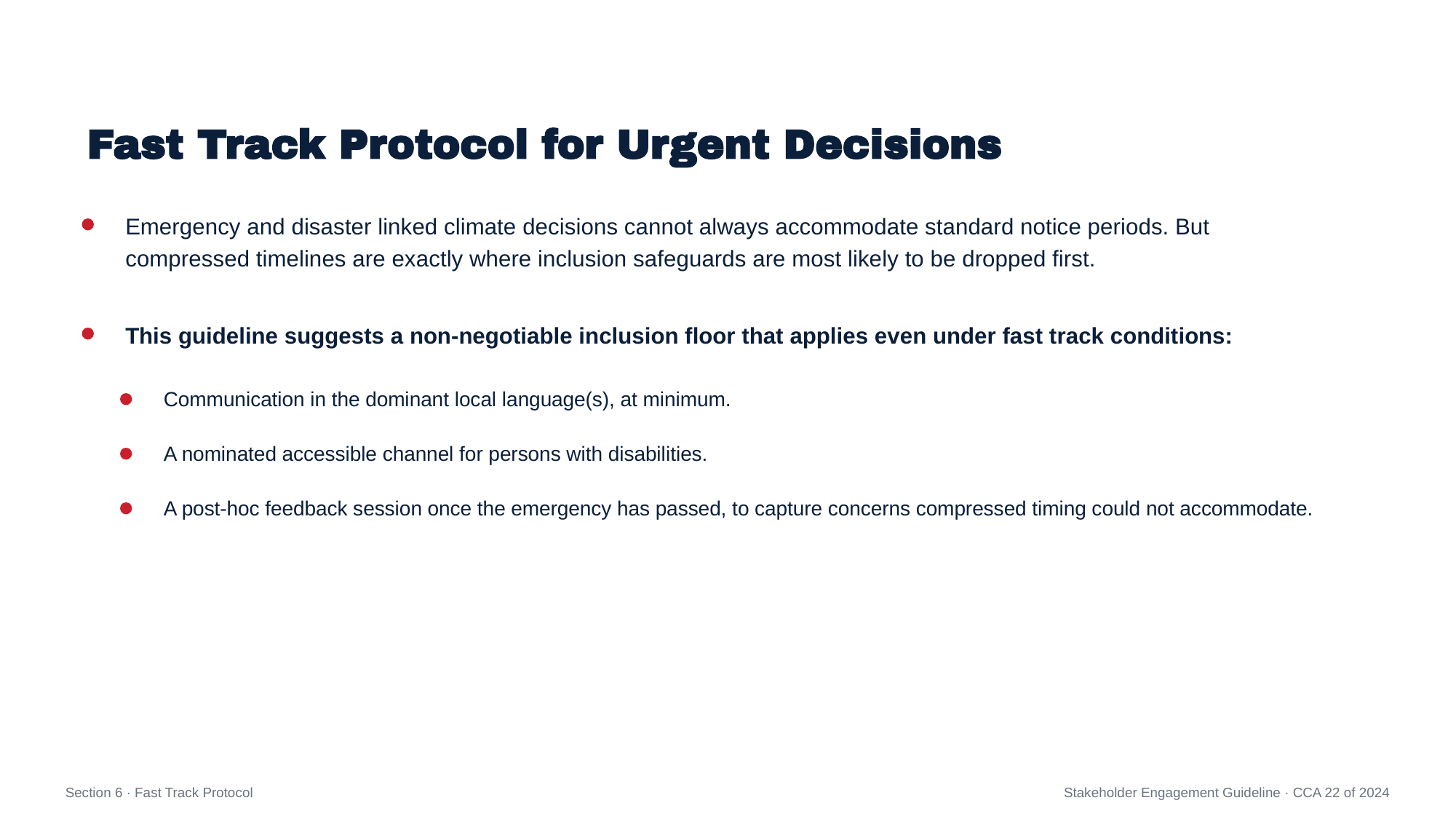

Fast Track Protocol for Urgent Decisions
Emergency and disaster linked climate decisions cannot always accommodate standard notice periods. But compressed timelines are exactly where inclusion safeguards are most likely to be dropped first.

This guideline suggests a non-negotiable inclusion floor that applies even under fast track conditions:

Communication in the dominant local language(s), at minimum.

A nominated accessible channel for persons with disabilities.

A post-hoc feedback session once the emergency has passed, to capture concerns compressed timing could not accommodate.

Section 6 · Fast Track Protocol
Stakeholder Engagement Guideline · CCA 22 of 2024